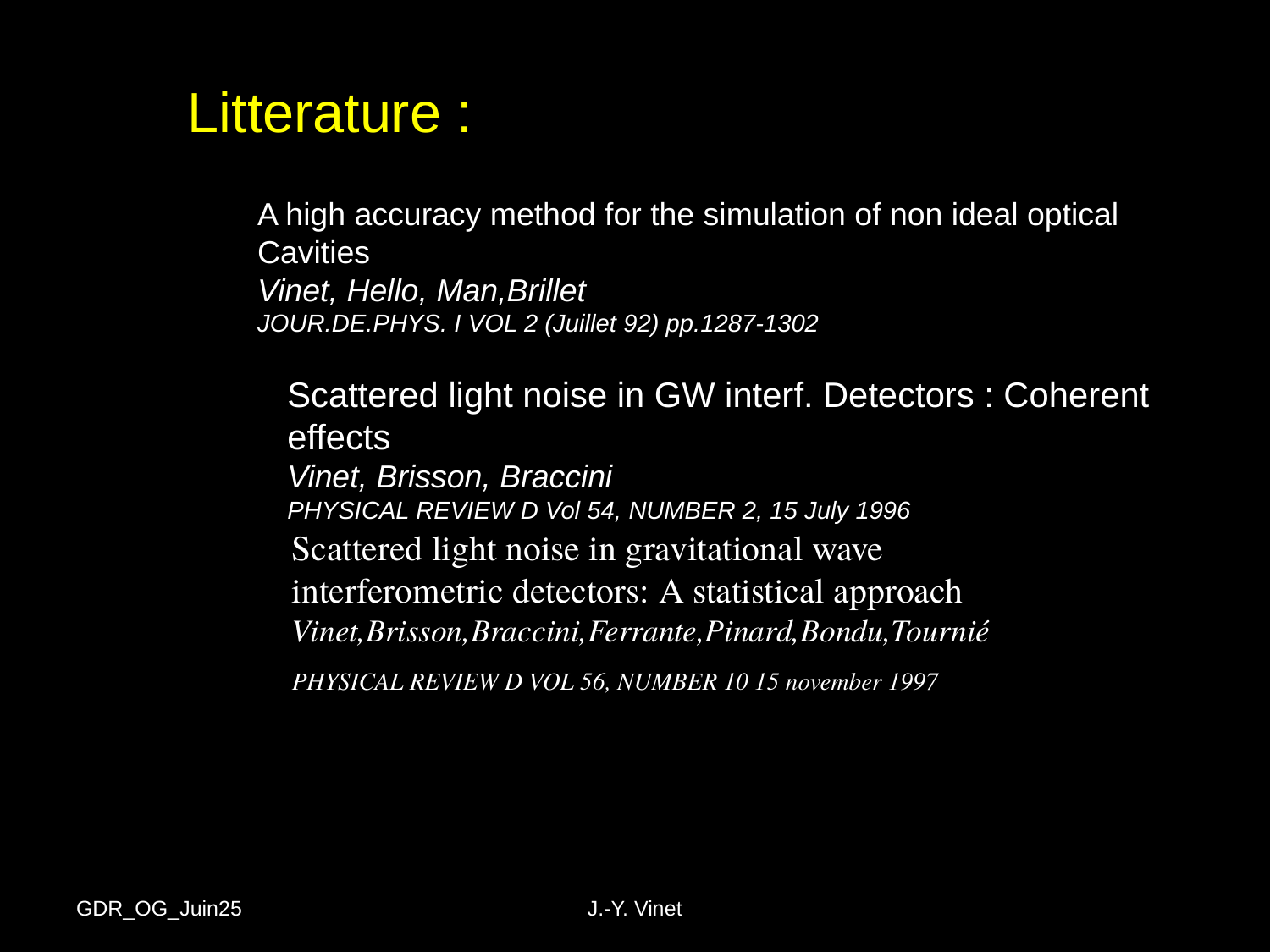

Litterature :
A high accuracy method for the simulation of non ideal optical
Cavities
Vinet, Hello, Man,Brillet
JOUR.DE.PHYS. I VOL 2 (Juillet 92) pp.1287-1302
Scattered light noise in GW interf. Detectors : Coherent effects
Vinet, Brisson, Braccini
PHYSICAL REVIEW D Vol 54, NUMBER 2, 15 July 1996
Scattered light noise in gravitational wave interferometric detectors: A statistical approach
Vinet,Brisson,Braccini,Ferrante,Pinard,Bondu,Tournié
PHYSICAL REVIEW D VOL 56, NUMBER 10 15 november 1997
GDR_OG_Juin25
J.-Y. Vinet